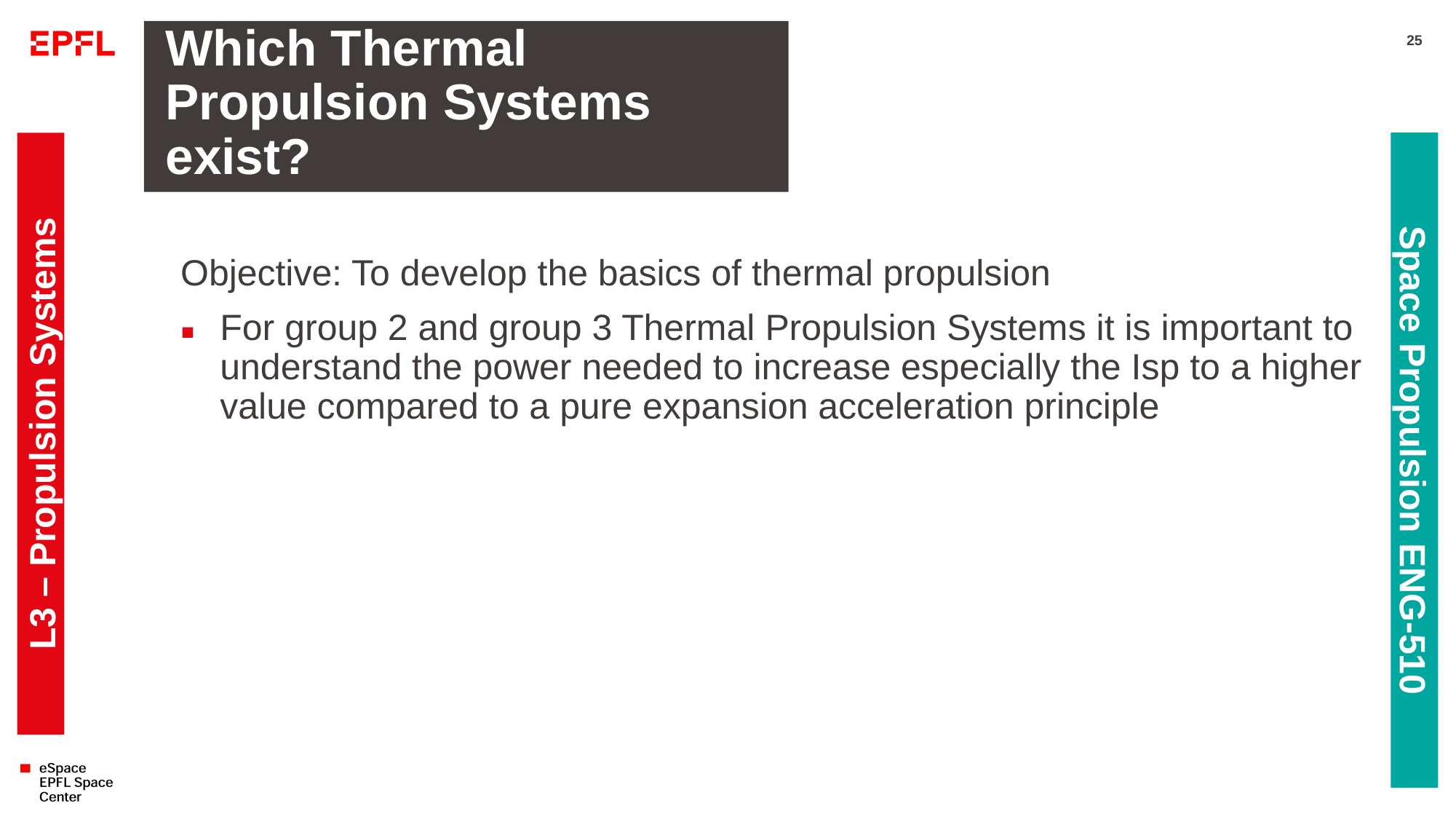

# Which Thermal Propulsion Systems exist?
25
Objective: To develop the basics of thermal propulsion
For group 2 and group 3 Thermal Propulsion Systems it is important to understand the power needed to increase especially the Isp to a higher value compared to a pure expansion acceleration principle

L3 – Propulsion Systems
Space Propulsion ENG-510